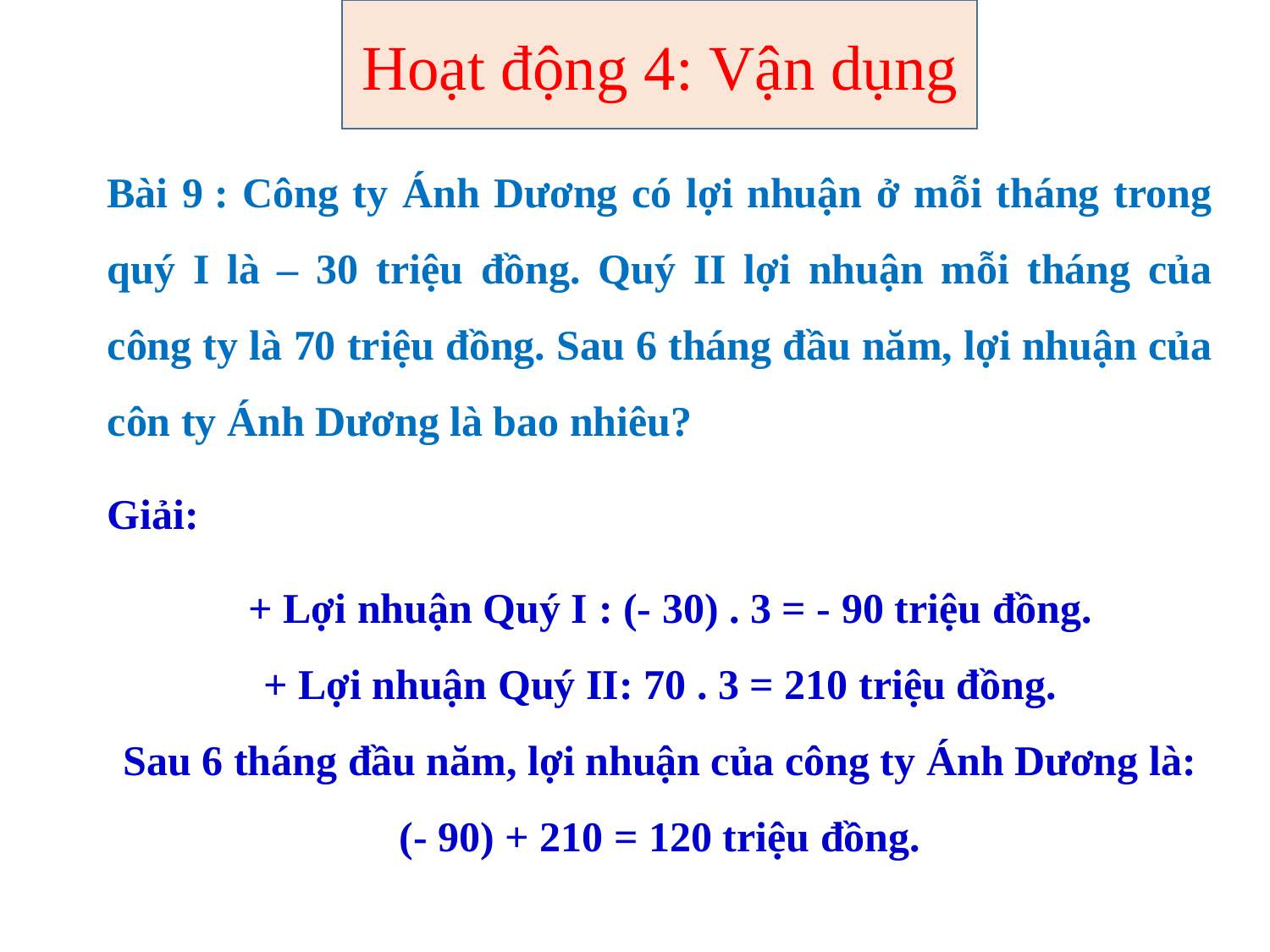

Hoạt động 4: Vận dụng
Bài 9 : Công ty Ánh Dương có lợi nhuận ở mỗi tháng trong quý I là – 30 triệu đồng. Quý II lợi nhuận mỗi tháng của công ty là 70 triệu đồng. Sau 6 tháng đầu năm, lợi nhuận của côn ty Ánh Dương là bao nhiêu?
Giải:
  + Lợi nhuận Quý I : (- 30) . 3 = - 90 triệu đồng.
+ Lợi nhuận Quý II: 70 . 3 = 210 triệu đồng.
Sau 6 tháng đầu năm, lợi nhuận của công ty Ánh Dương là:
(- 90) + 210 = 120 triệu đồng.